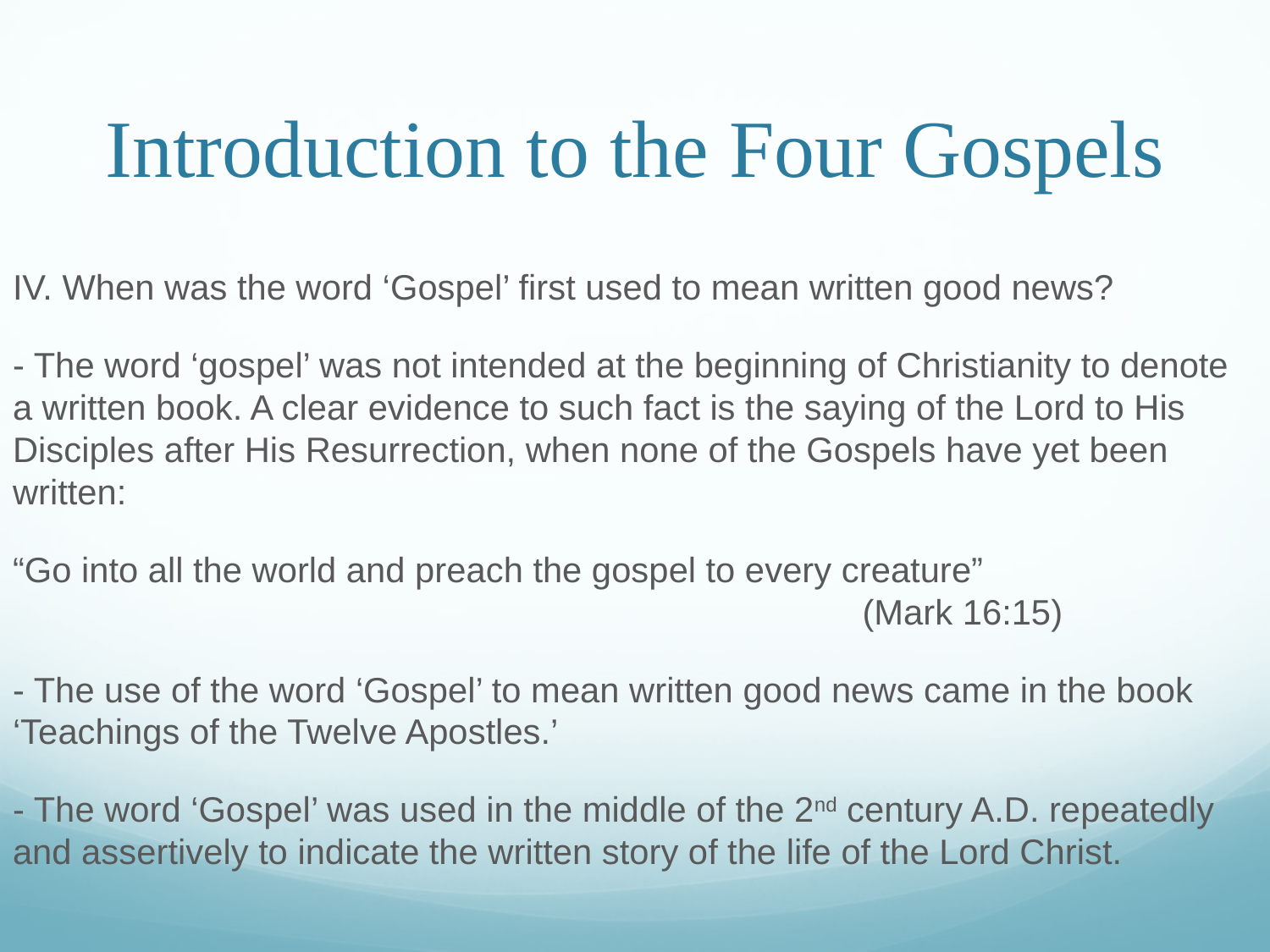

# Introduction to the Four Gospels
IV. When was the word ‘Gospel’ first used to mean written good news?
- The word ‘gospel’ was not intended at the beginning of Christianity to denote a written book. A clear evidence to such fact is the saying of the Lord to His Disciples after His Resurrection, when none of the Gospels have yet been written:
“Go into all the world and preach the gospel to every creature”								         (Mark 16:15)
- The use of the word ‘Gospel’ to mean written good news came in the book ‘Teachings of the Twelve Apostles.’
- The word ‘Gospel’ was used in the middle of the 2nd century A.D. repeatedly and assertively to indicate the written story of the life of the Lord Christ.